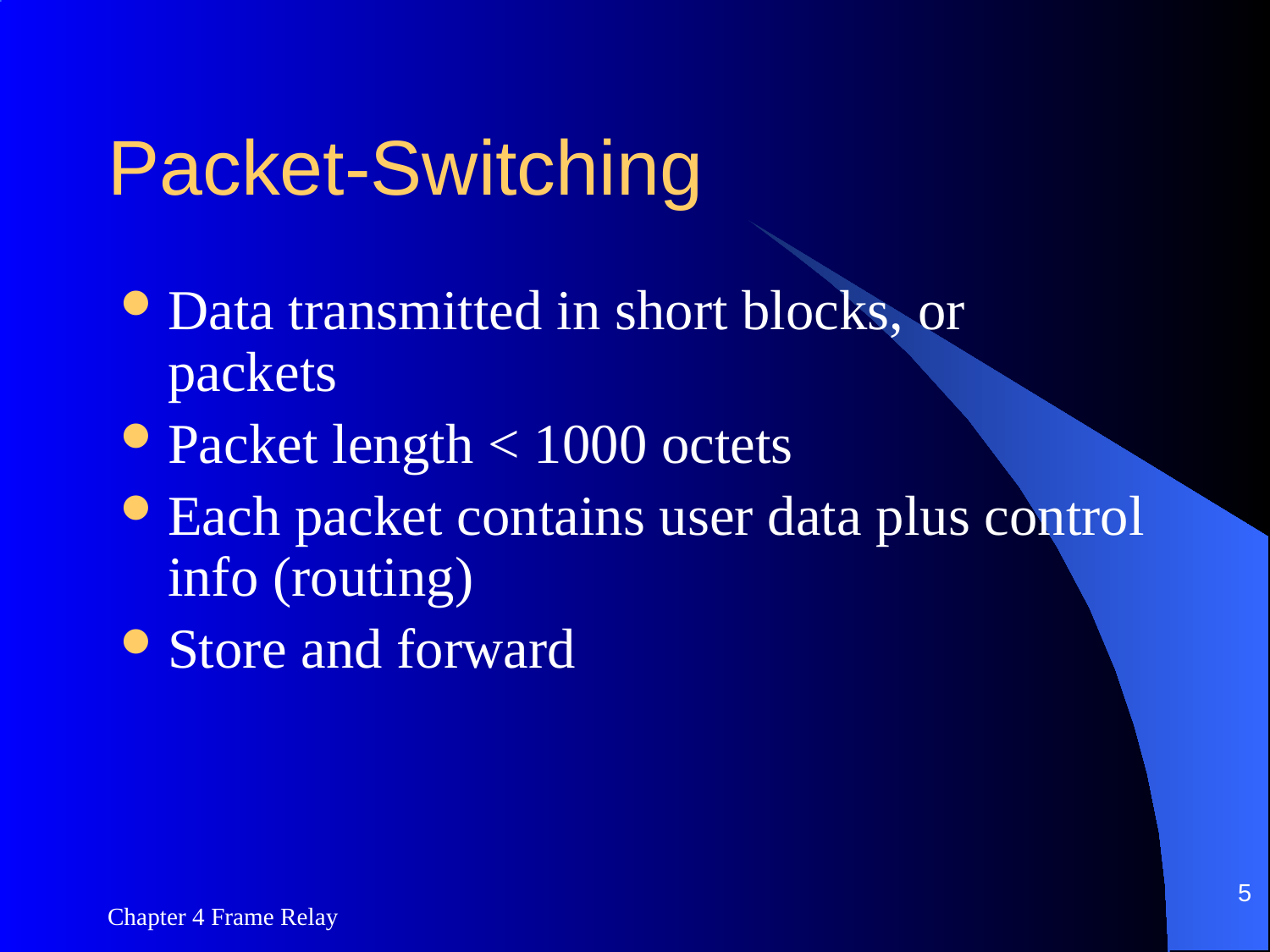

# Packet-Switching
Data transmitted in short blocks, or packets
Packet length < 1000 octets
Each packet contains user data plus control info (routing)
Store and forward
5
Chapter 4 Frame Relay